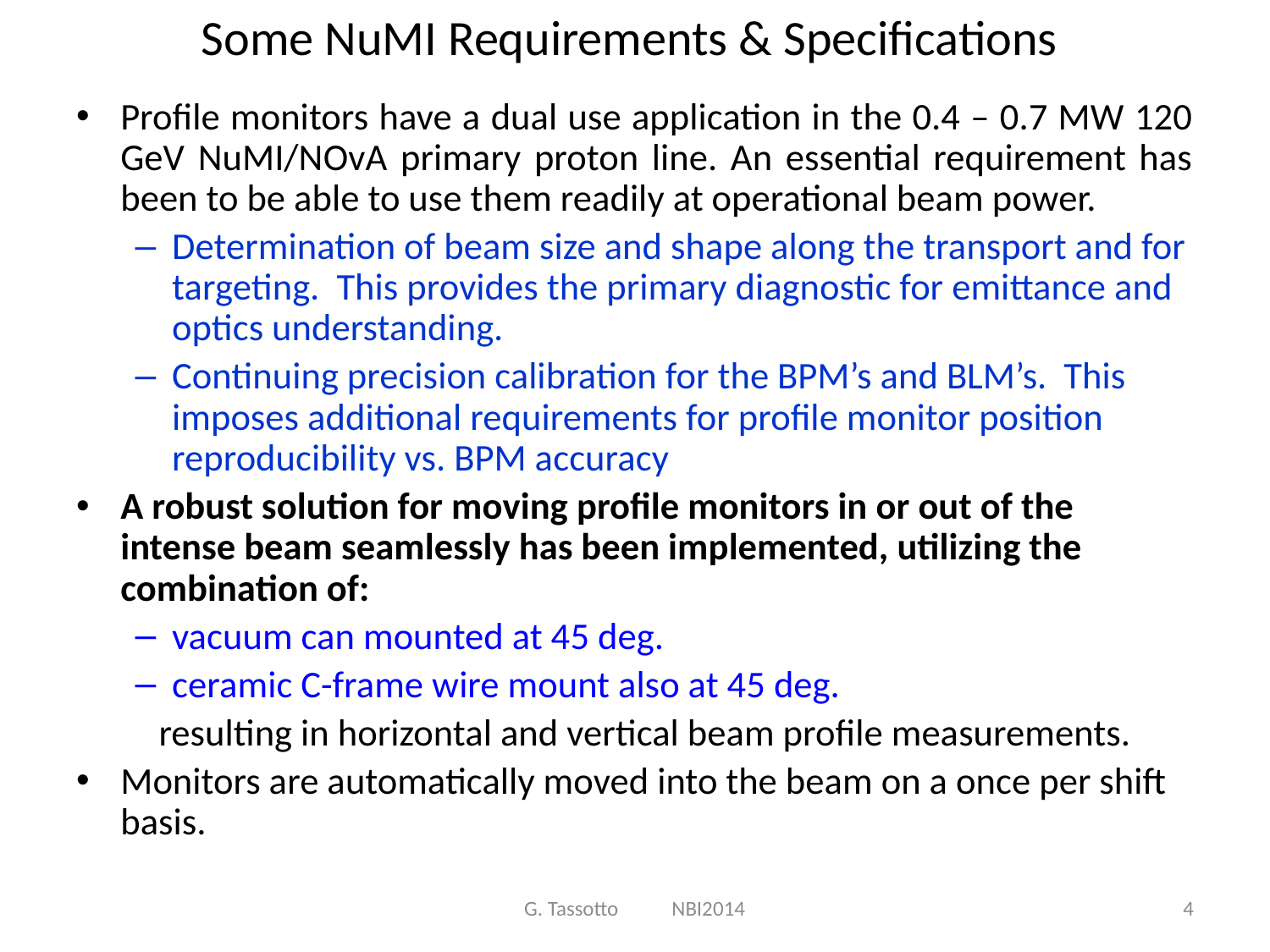

# Some NuMI Requirements & Specifications
Profile monitors have a dual use application in the 0.4 – 0.7 MW 120 GeV NuMI/NOvA primary proton line. An essential requirement has been to be able to use them readily at operational beam power.
Determination of beam size and shape along the transport and for targeting.  This provides the primary diagnostic for emittance and optics understanding.
Continuing precision calibration for the BPM’s and BLM’s.  This imposes additional requirements for profile monitor position reproducibility vs. BPM accuracy
A robust solution for moving profile monitors in or out of the intense beam seamlessly has been implemented, utilizing the combination of:
vacuum can mounted at 45 deg.
ceramic C-frame wire mount also at 45 deg.
	resulting in horizontal and vertical beam profile measurements.
Monitors are automatically moved into the beam on a once per shift basis.
G. Tassotto           NBI2014
4